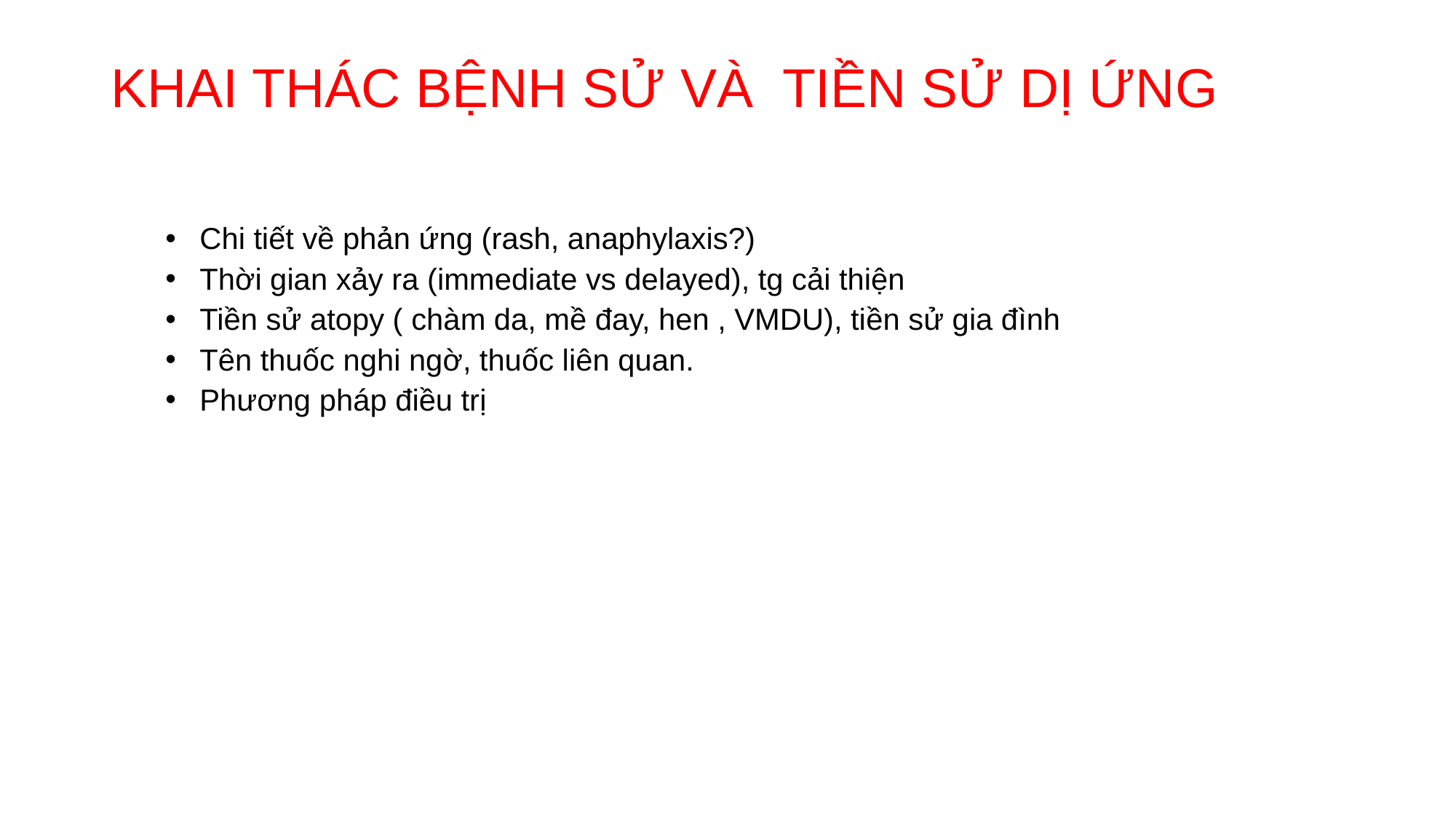

# KHAI THÁC BỆNH SỬ VÀ  TIỀN SỬ DỊ ỨNG
Chi tiết về phản ứng (rash, anaphylaxis?)
Thời gian xảy ra (immediate vs delayed), tg cải thiện
Tiền sử atopy ( chàm da, mề đay, hen , VMDU), tiền sử gia đình
Tên thuốc nghi ngờ, thuốc liên quan.
Phương pháp điều trị